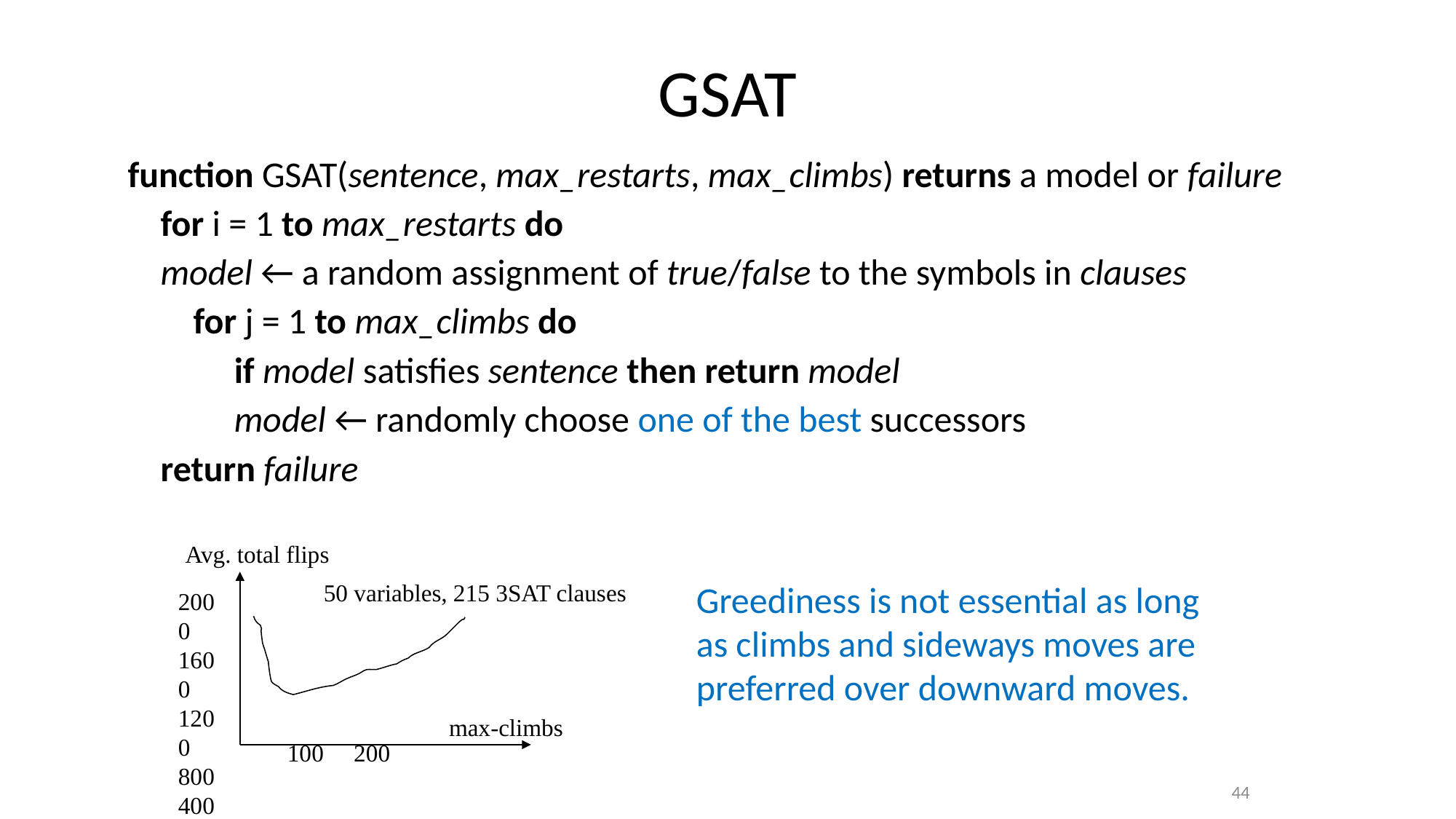

# GSAT
function GSAT(sentence, max_restarts, max_climbs) returns a model or failure
    for i = 1 to max_restarts do
    model ← a random assignment of true/false to the symbols in clauses
        for j = 1 to max_climbs do
             if model satisfies sentence then return model
             model ← randomly choose one of the best successors
    return failure
Avg. total flips
50 variables, 215 3SAT clauses
2000
1600
1200
800
400

max-climbs
100     200
Greediness is not essential as long as climbs and sideways moves are preferred over downward moves.
44